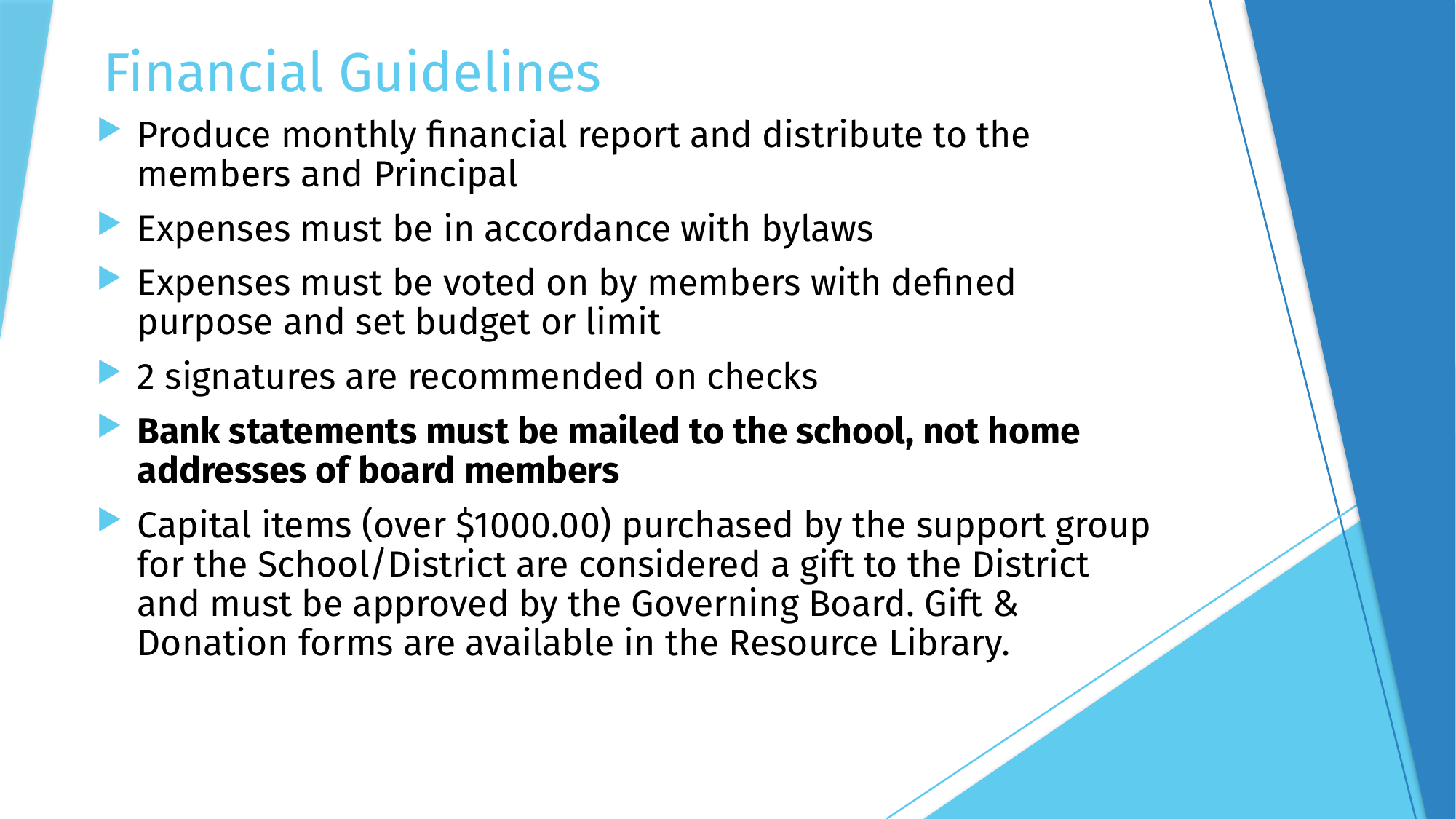

# Financial Guidelines
Produce monthly ﬁnancial report and distribute to the members and Principal
Expenses must be in accordance with bylaws
Expenses must be voted on by members with deﬁned purpose and set budget or limit
2 signatures are recommended on checks​
Bank statements must be mailed to the school, not home addresses of board members​
Capital items (over $1000.00) purchased by the support group for the School/District are considered a gift to the District and must be approved by the Governing Board. Gift & Donation forms are available in the Resource Library.